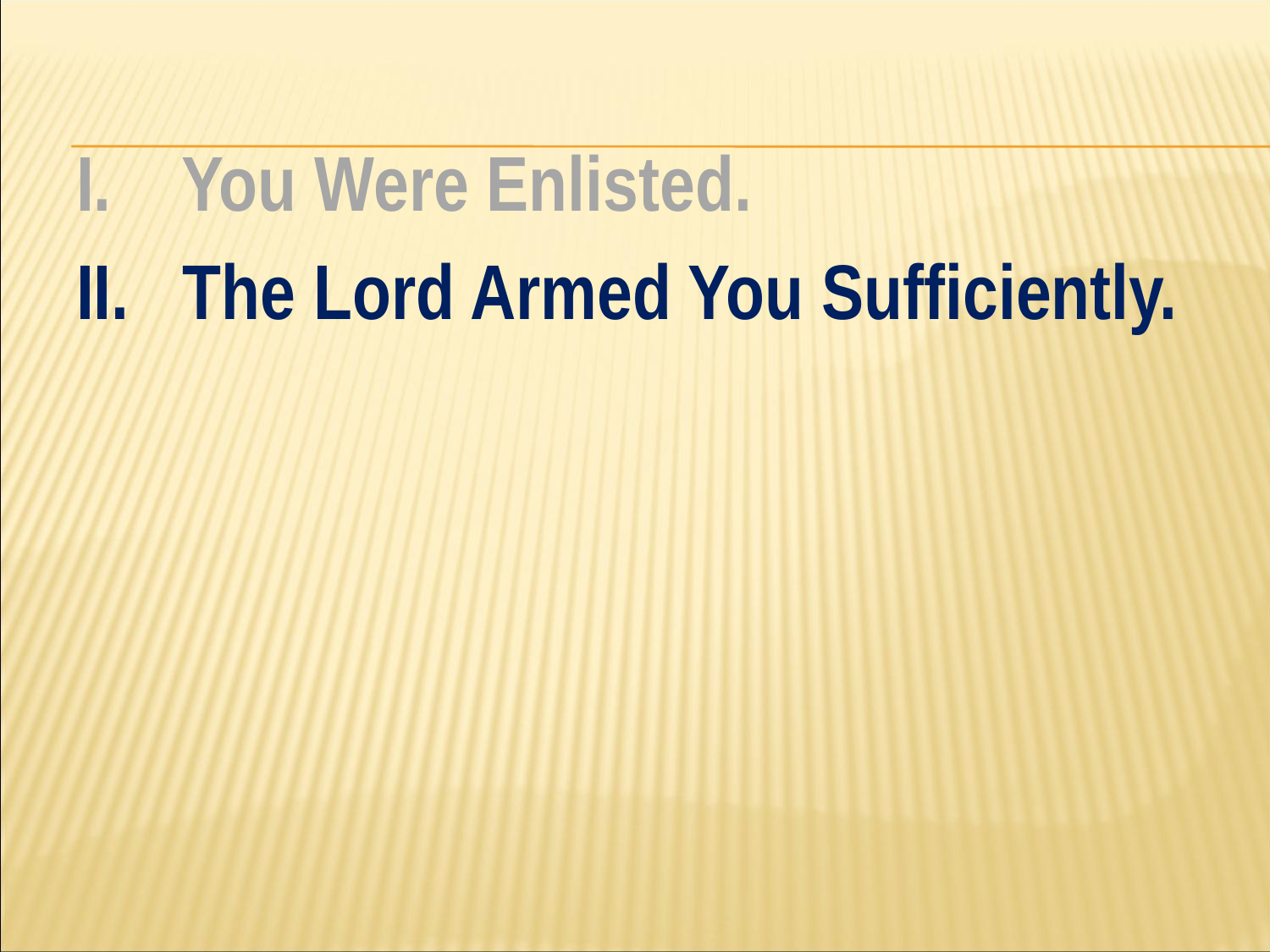

#
I.    You Were Enlisted.
II.   The Lord Armed You Sufficiently.